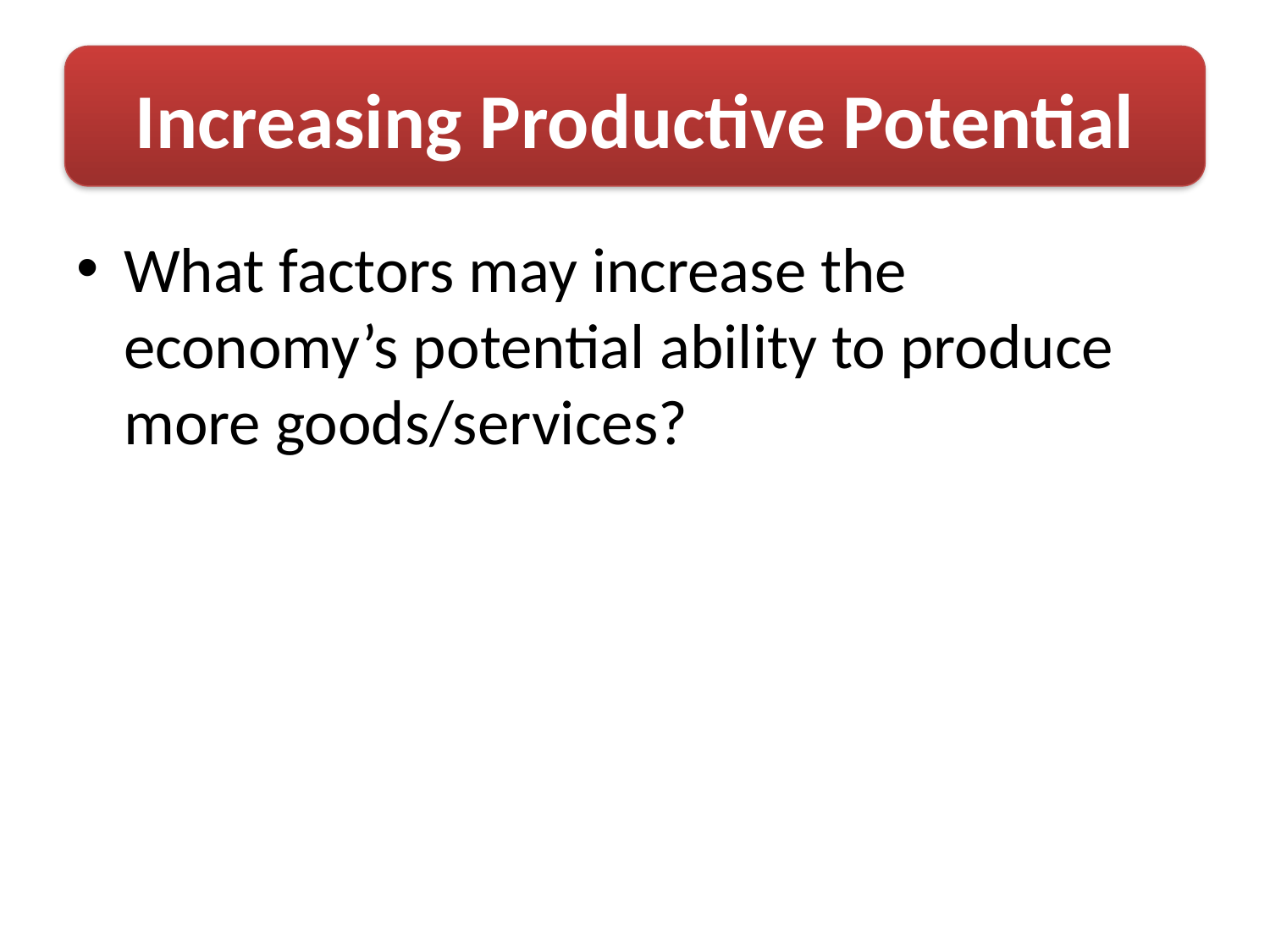

# Increasing Productive Potential

What factors may increase the economy’s potential ability to produce more goods/services?